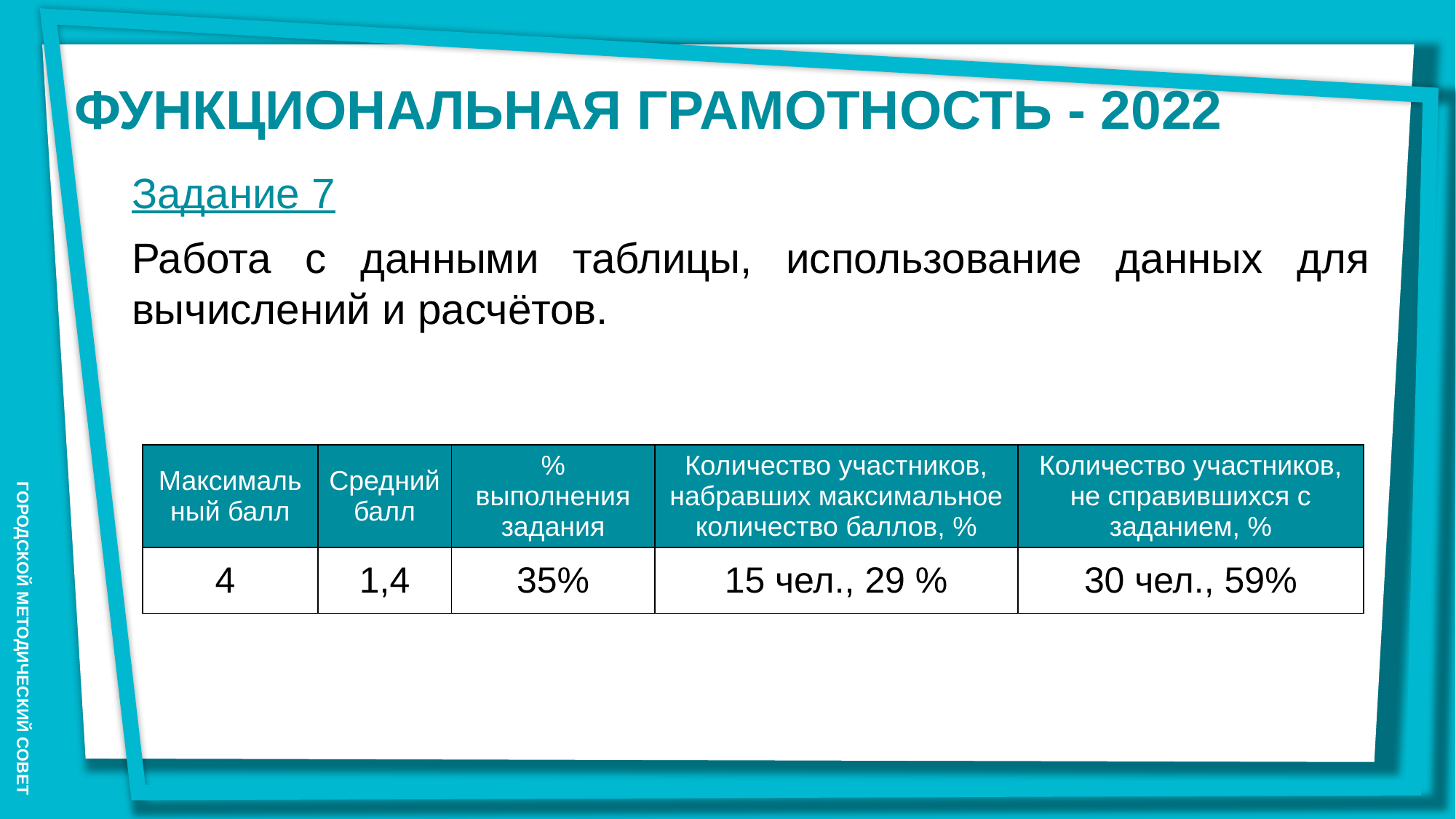

ФУНКЦИОНАЛЬНАЯ ГРАМОТНОСТЬ - 2022
Задание 7
Работа с данными таблицы, использование данных для вычислений и расчётов.
| Максимальный балл | Средний балл | % выполнения задания | Количество участников, набравших максимальное количество баллов, % | Количество участников, не справившихся с заданием, % |
| --- | --- | --- | --- | --- |
| 4 | 1,4 | 35% | 15 чел., 29 % | 30 чел., 59% |